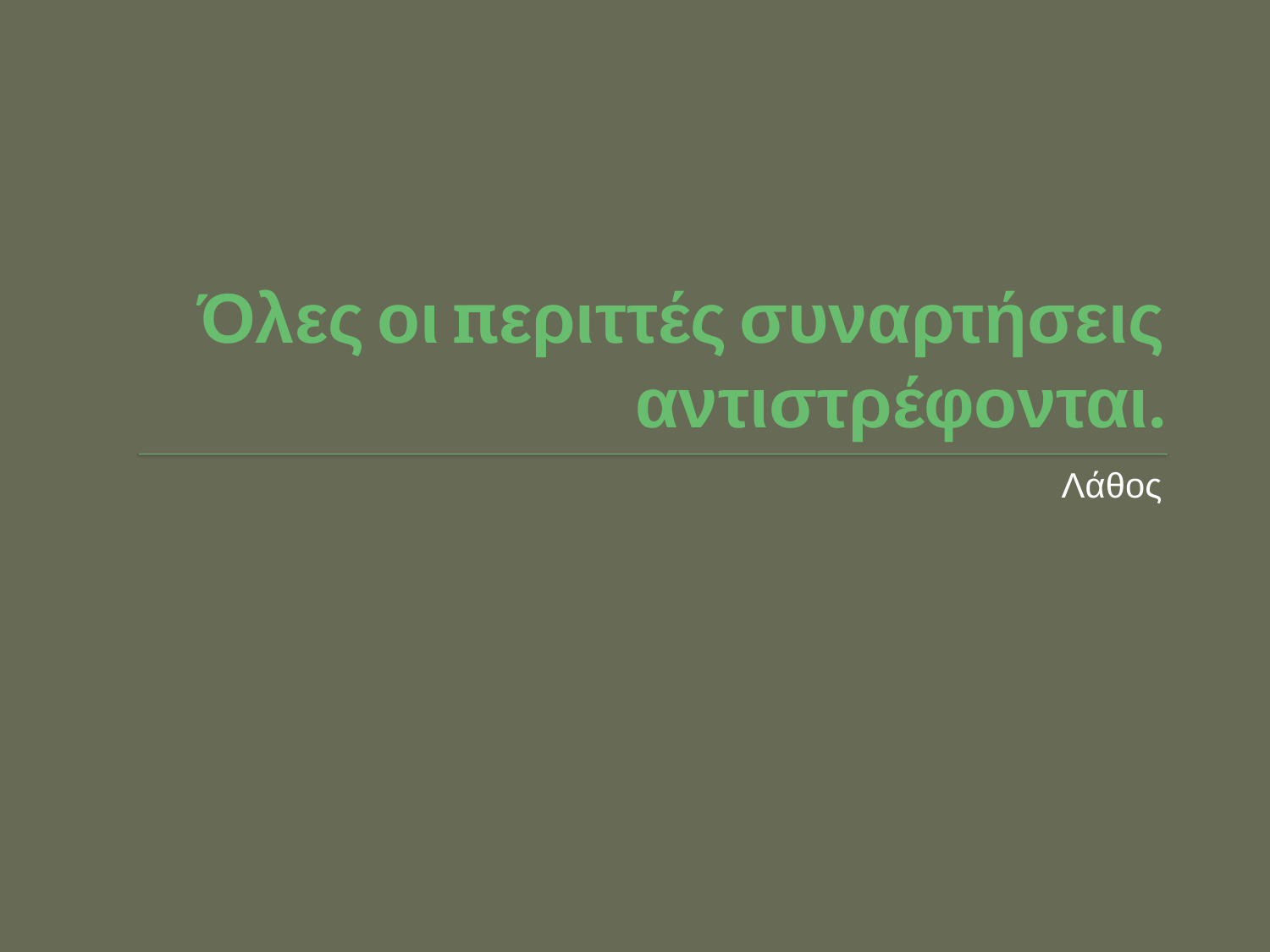

# Όλες οι περιττές συναρτήσεις αντιστρέφονται.
Λάθος